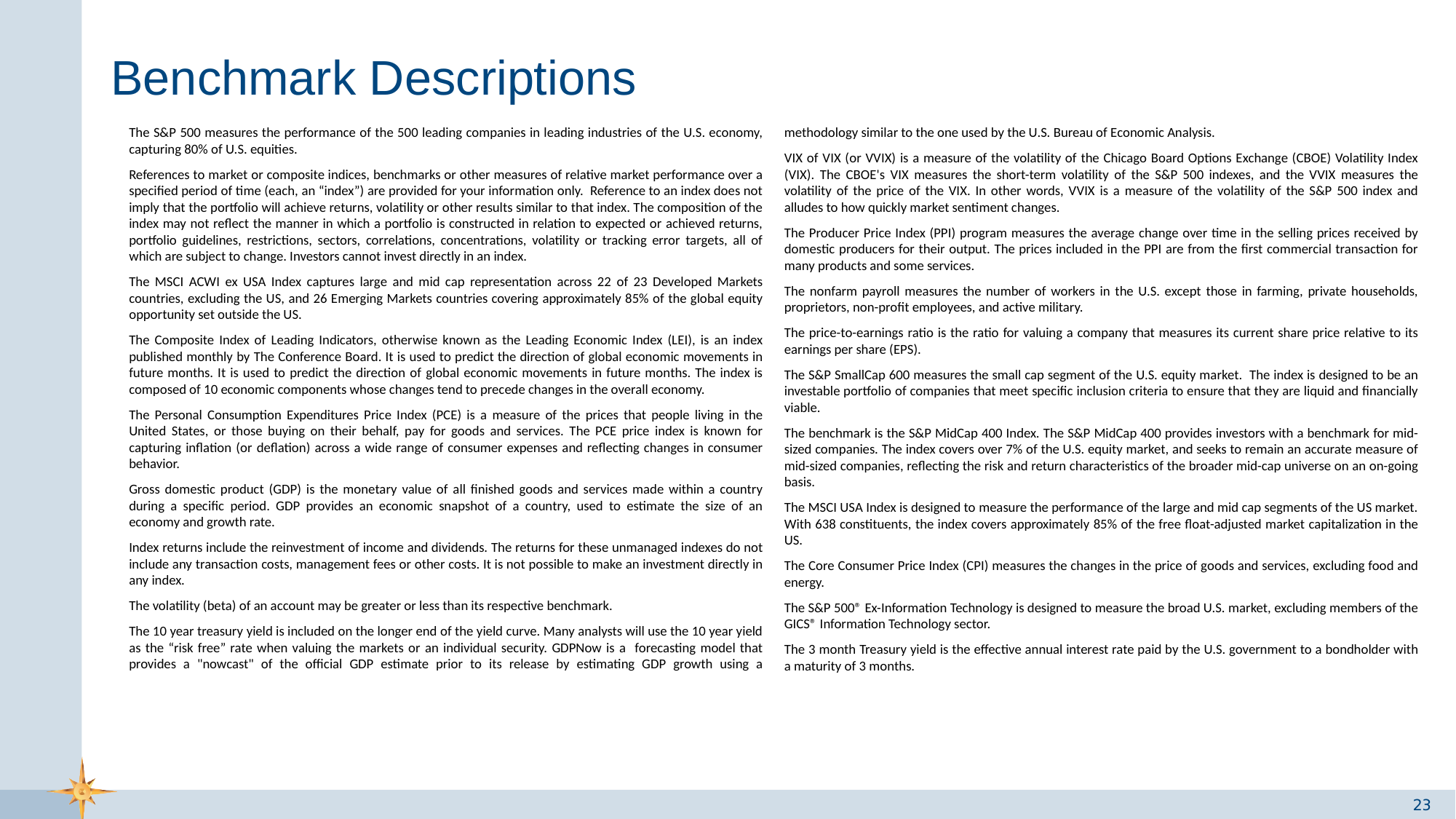

# Benchmark Descriptions
The S&P 500 measures the performance of the 500 leading companies in leading industries of the U.S. economy, capturing 80% of U.S. equities.
References to market or composite indices, benchmarks or other measures of relative market performance over a specified period of time (each, an “index”) are provided for your information only.  Reference to an index does not imply that the portfolio will achieve returns, volatility or other results similar to that index. The composition of the index may not reflect the manner in which a portfolio is constructed in relation to expected or achieved returns, portfolio guidelines, restrictions, sectors, correlations, concentrations, volatility or tracking error targets, all of which are subject to change. Investors cannot invest directly in an index.
The MSCI ACWI ex USA Index captures large and mid cap representation across 22 of 23 Developed Markets countries, excluding the US, and 26 Emerging Markets countries covering approximately 85% of the global equity opportunity set outside the US.
The Composite Index of Leading Indicators, otherwise known as the Leading Economic Index (LEI), is an index published monthly by The Conference Board. It is used to predict the direction of global economic movements in future months. It is used to predict the direction of global economic movements in future months. The index is composed of 10 economic components whose changes tend to precede changes in the overall economy.
The Personal Consumption Expenditures Price Index (PCE) is a measure of the prices that people living in the United States, or those buying on their behalf, pay for goods and services. The PCE price index is known for capturing inflation (or deflation) across a wide range of consumer expenses and reflecting changes in consumer behavior.
Gross domestic product (GDP) is the monetary value of all finished goods and services made within a country during a specific period. GDP provides an economic snapshot of a country, used to estimate the size of an economy and growth rate.
Index returns include the reinvestment of income and dividends. The returns for these unmanaged indexes do not include any transaction costs, management fees or other costs. It is not possible to make an investment directly in any index.
The volatility (beta) of an account may be greater or less than its respective benchmark.
The 10 year treasury yield is included on the longer end of the yield curve. Many analysts will use the 10 year yield as the “risk free” rate when valuing the markets or an individual security. GDPNow is a  forecasting model that provides a "nowcast" of the official GDP estimate prior to its release by estimating GDP growth using a methodology similar to the one used by the U.S. Bureau of Economic Analysis.
VIX of VIX (or VVIX) is a measure of the volatility of the Chicago Board Options Exchange (CBOE) Volatility Index (VIX). The CBOE's VIX measures the short-term volatility of the S&P 500 indexes, and the VVIX measures the volatility of the price of the VIX. In other words, VVIX is a measure of the volatility of the S&P 500 index and alludes to how quickly market sentiment changes.
The Producer Price Index (PPI) program measures the average change over time in the selling prices received by domestic producers for their output. The prices included in the PPI are from the first commercial transaction for many products and some services.
The nonfarm payroll measures the number of workers in the U.S. except those in farming, private households, proprietors, non-profit employees, and active military.
The price-to-earnings ratio is the ratio for valuing a company that measures its current share price relative to its earnings per share (EPS).
The S&P SmallCap 600 measures the small cap segment of the U.S. equity market.  The index is designed to be an investable portfolio of companies that meet specific inclusion criteria to ensure that they are liquid and financially viable.
The benchmark is the S&P MidCap 400 Index. The S&P MidCap 400 provides investors with a benchmark for mid-sized companies. The index covers over 7% of the U.S. equity market, and seeks to remain an accurate measure of mid-sized companies, reflecting the risk and return characteristics of the broader mid-cap universe on an on-going basis.
The MSCI USA Index is designed to measure the performance of the large and mid cap segments of the US market. With 638 constituents, the index covers approximately 85% of the free float-adjusted market capitalization in the US.
The Core Consumer Price Index (CPI) measures the changes in the price of goods and services, excluding food and energy.
The S&P 500® Ex-Information Technology is designed to measure the broad U.S. market, excluding members of the GICS® Information Technology sector.
The 3 month Treasury yield is the effective annual interest rate paid by the U.S. government to a bondholder with a maturity of 3 months.